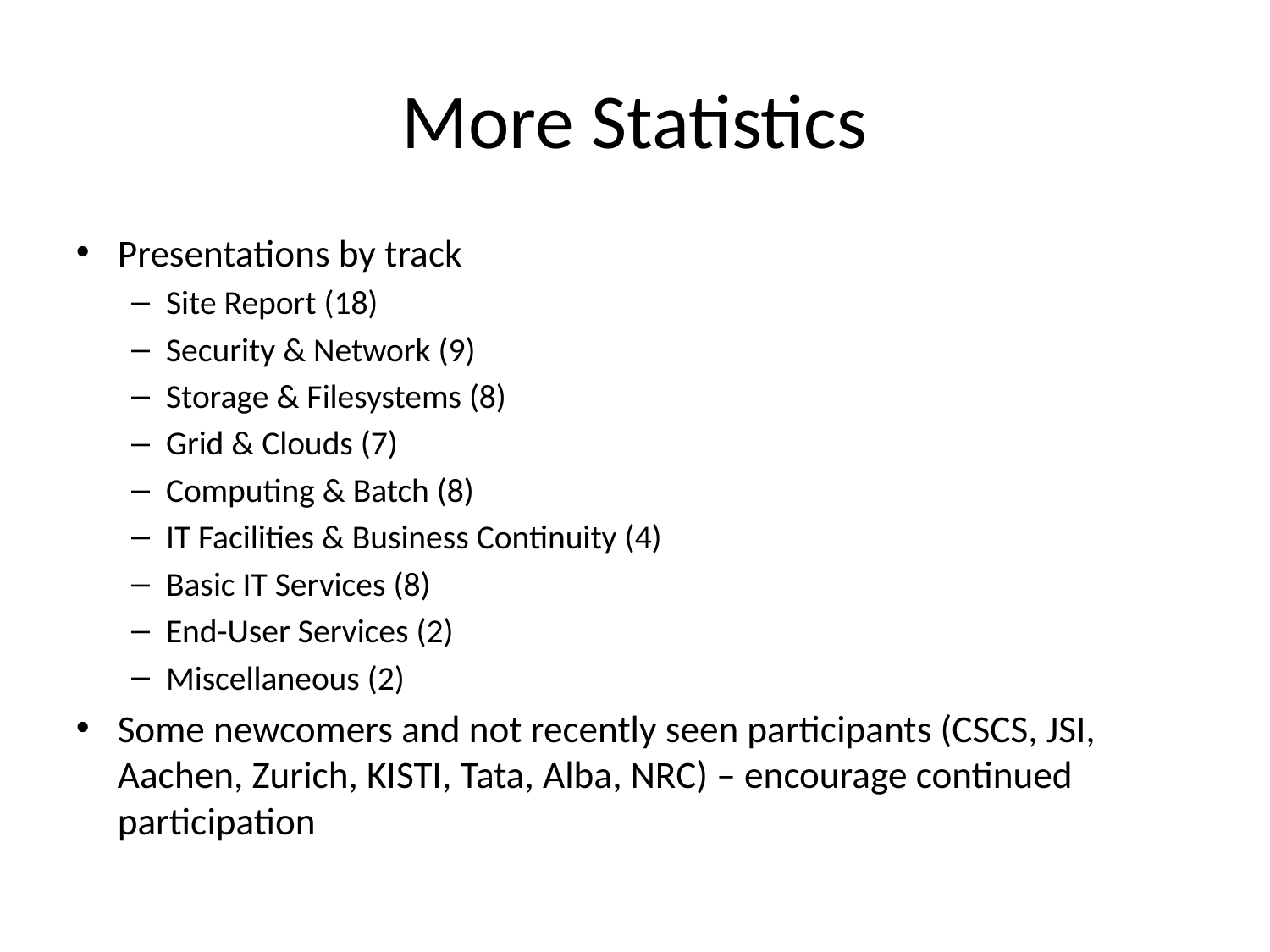

# More Statistics
Presentations by track
Site Report (18)
Security & Network (9)
Storage & Filesystems (8)
Grid & Clouds (7)
Computing & Batch (8)
IT Facilities & Business Continuity (4)
Basic IT Services (8)
End-User Services (2)
Miscellaneous (2)
Some newcomers and not recently seen participants (CSCS, JSI, Aachen, Zurich, KISTI, Tata, Alba, NRC) – encourage continued participation